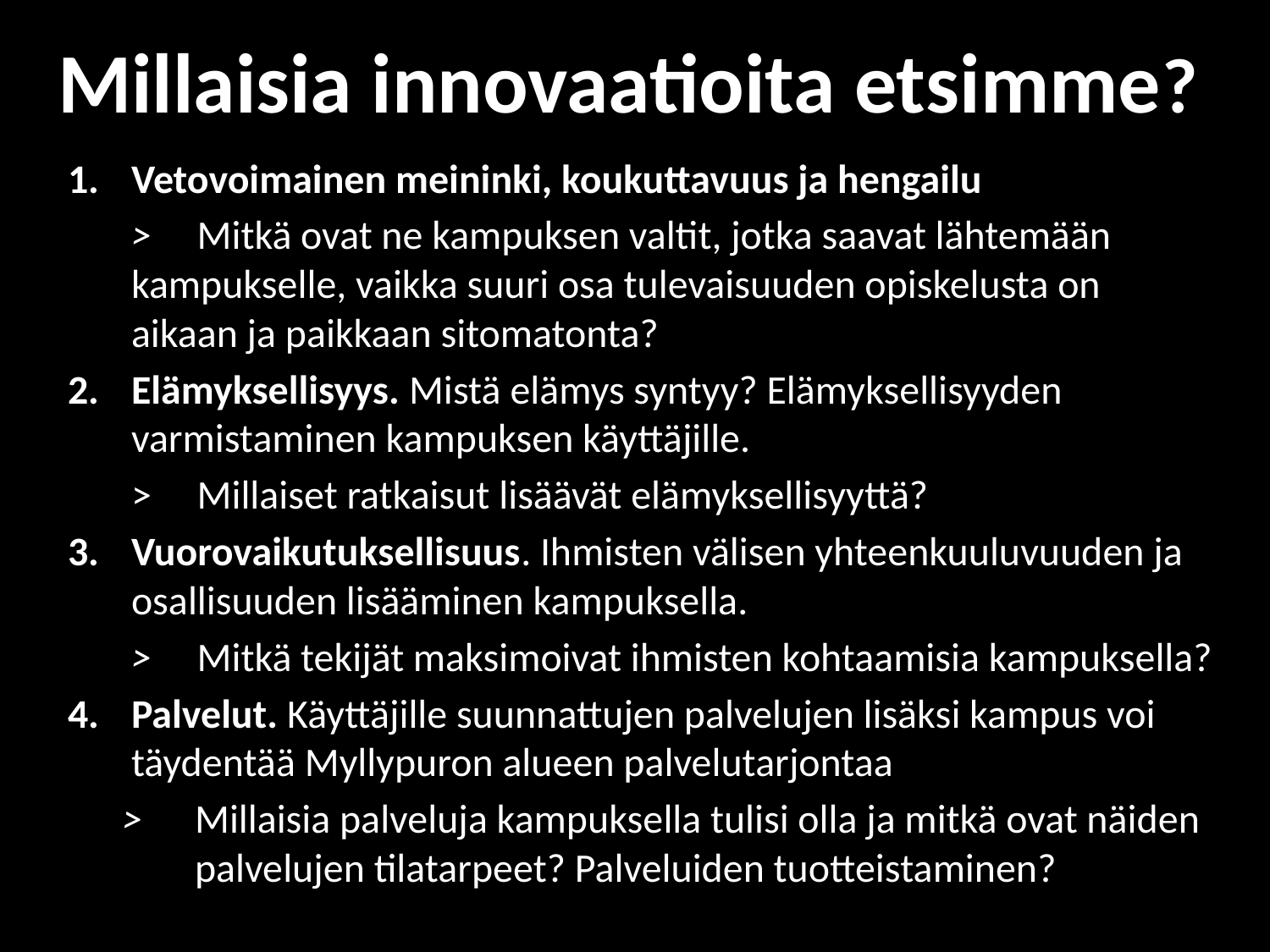

# Millaisia innovaatioita etsimme?
Vetovoimainen meininki, koukuttavuus ja hengailu
>     Mitkä ovat ne kampuksen valtit, jotka saavat lähtemään 	kampukselle, vaikka suuri osa tulevaisuuden opiskelusta on 	aikaan ja paikkaan sitomatonta?
Elämyksellisyys. Mistä elämys syntyy? Elämyksellisyyden varmistaminen kampuksen käyttäjille.
>     Millaiset ratkaisut lisäävät elämyksellisyyttä?
Vuorovaikutuksellisuus. Ihmisten välisen yhteenkuuluvuuden ja osallisuuden lisääminen kampuksella.
>     Mitkä tekijät maksimoivat ihmisten kohtaamisia kampuksella?
Palvelut. Käyttäjille suunnattujen palvelujen lisäksi kampus voi täydentää Myllypuron alueen palvelutarjontaa
      >	Millaisia palveluja kampuksella tulisi olla ja mitkä ovat näiden 	palvelujen tilatarpeet? Palveluiden tuotteistaminen?